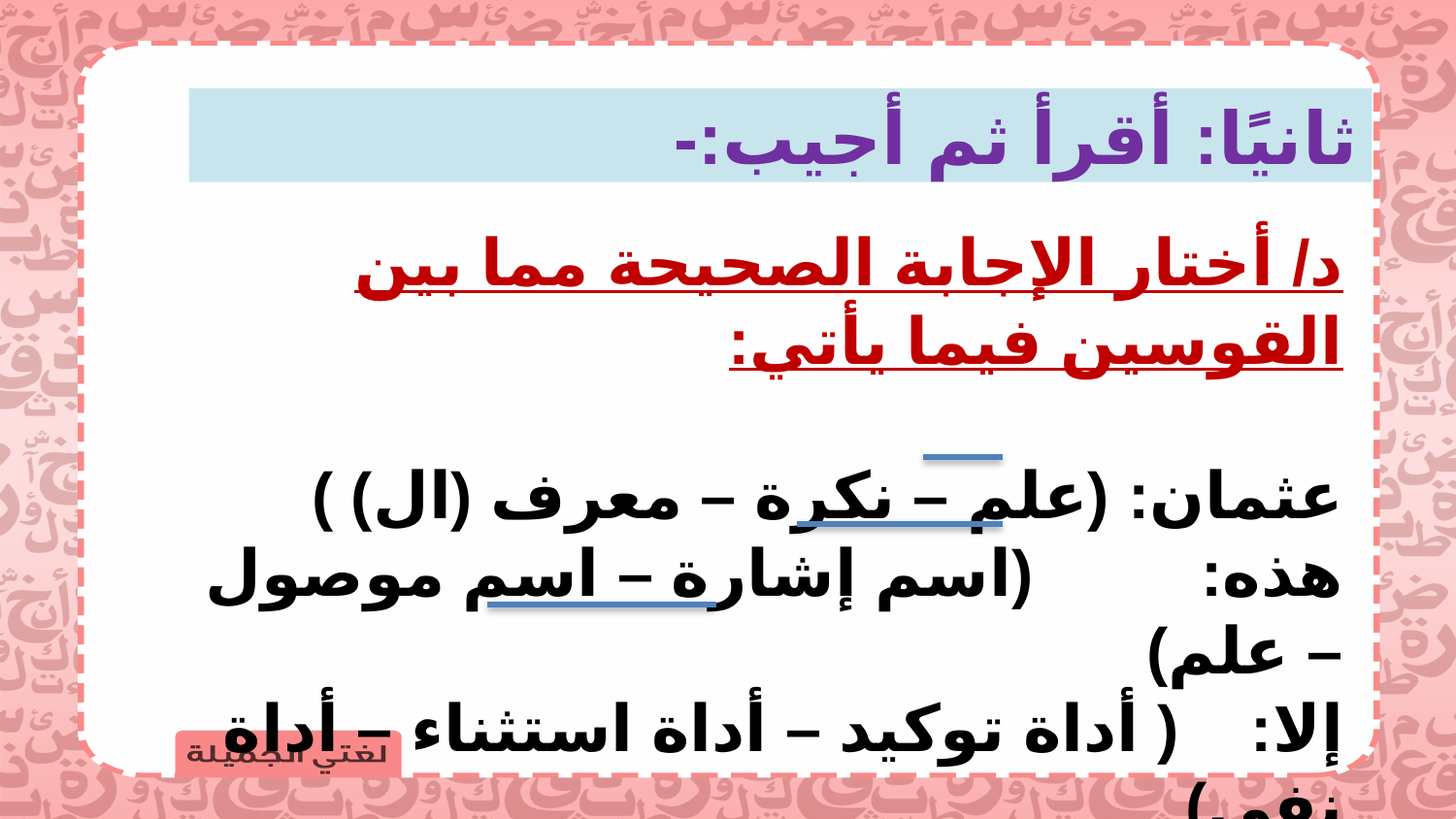

ثانيًا: أقرأ ثم أجيب:-
د/ أختار الإجابة الصحيحة مما بين القوسين فيما يأتي:

عثمان:	 (علم – نكرة – معرف (ال) )
هذه: 		 (اسم إشارة – اسم موصول – علم)
إلا: 		 ( أداة توكيد – أداة استثناء – أداة نفي)